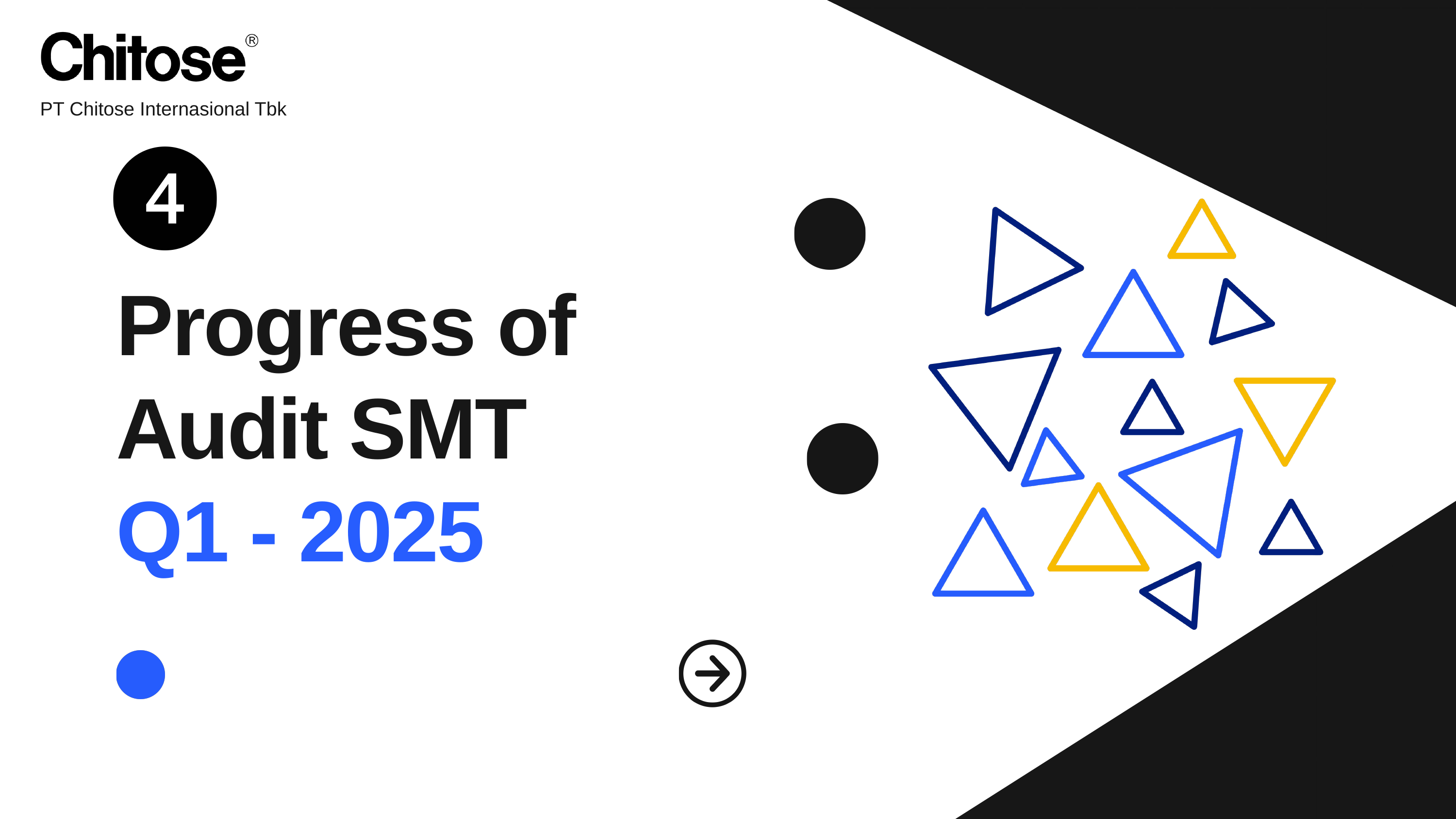

PT Chitose Internasional Tbk

Progress of
Audit SMT
Q1 - 2025